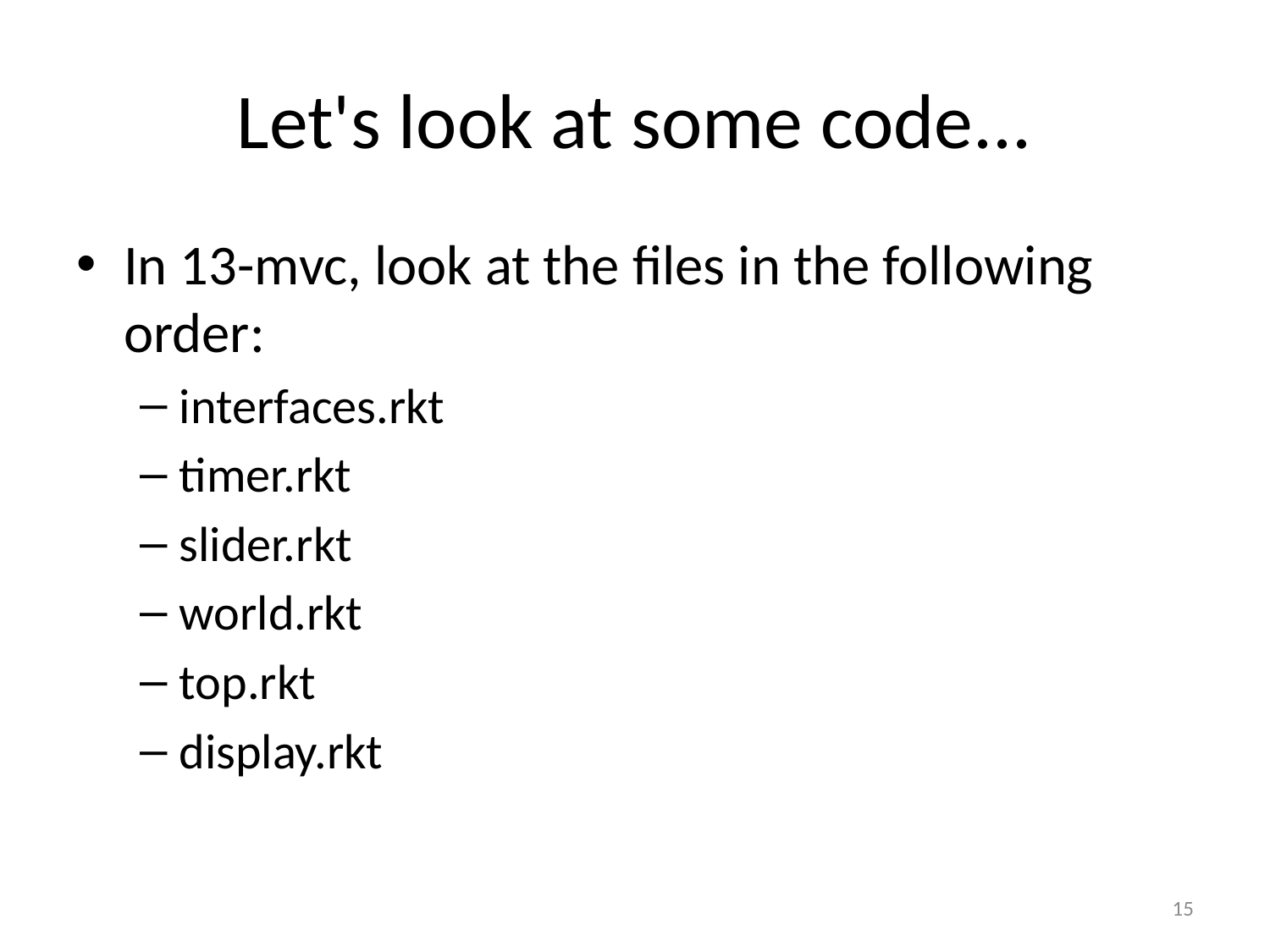

# Let's look at some code...
In 13-mvc, look at the files in the following order:
interfaces.rkt
timer.rkt
slider.rkt
world.rkt
top.rkt
display.rkt
15